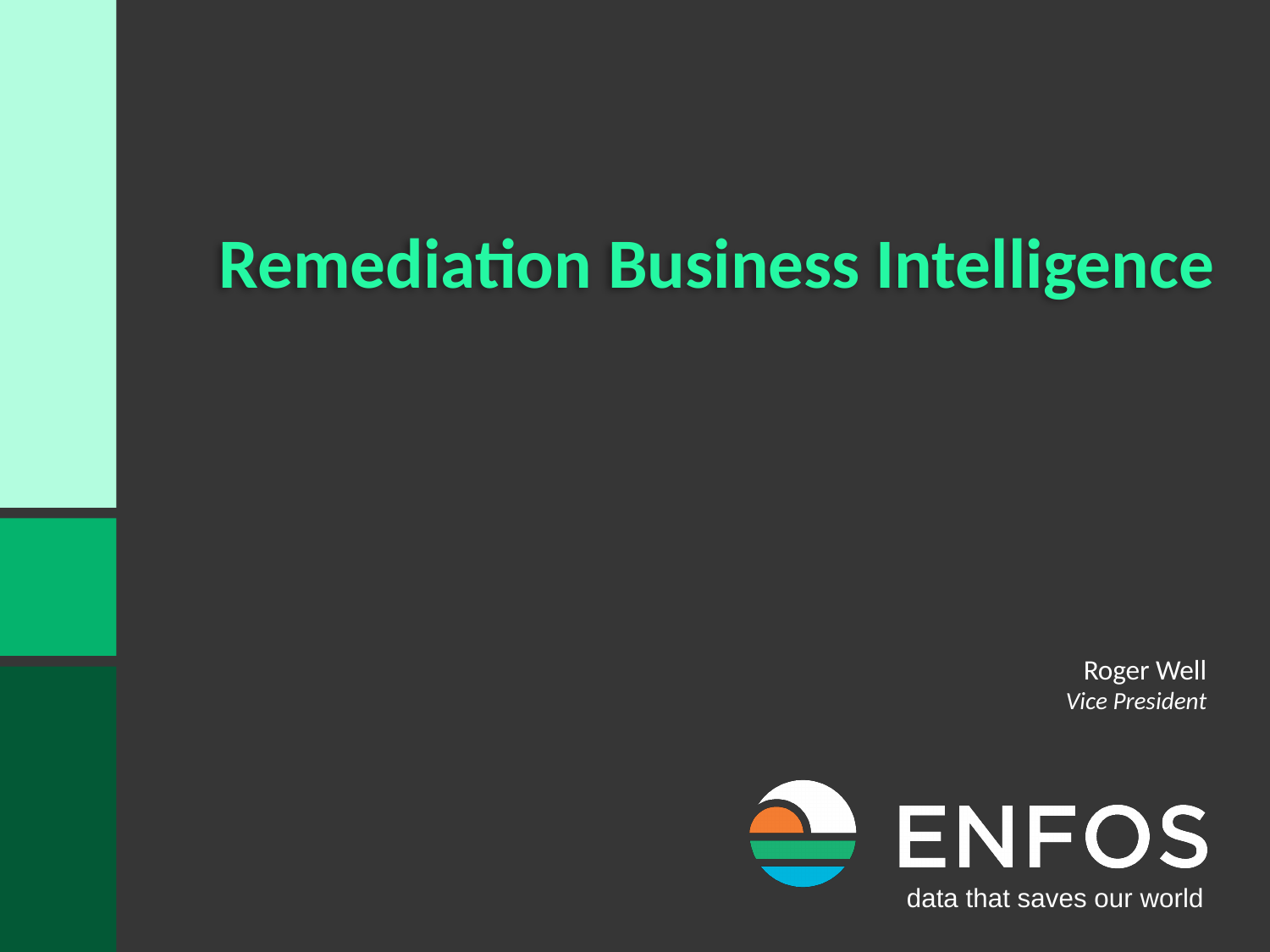

Remediation Business Intelligence

Roger Well
Vice President